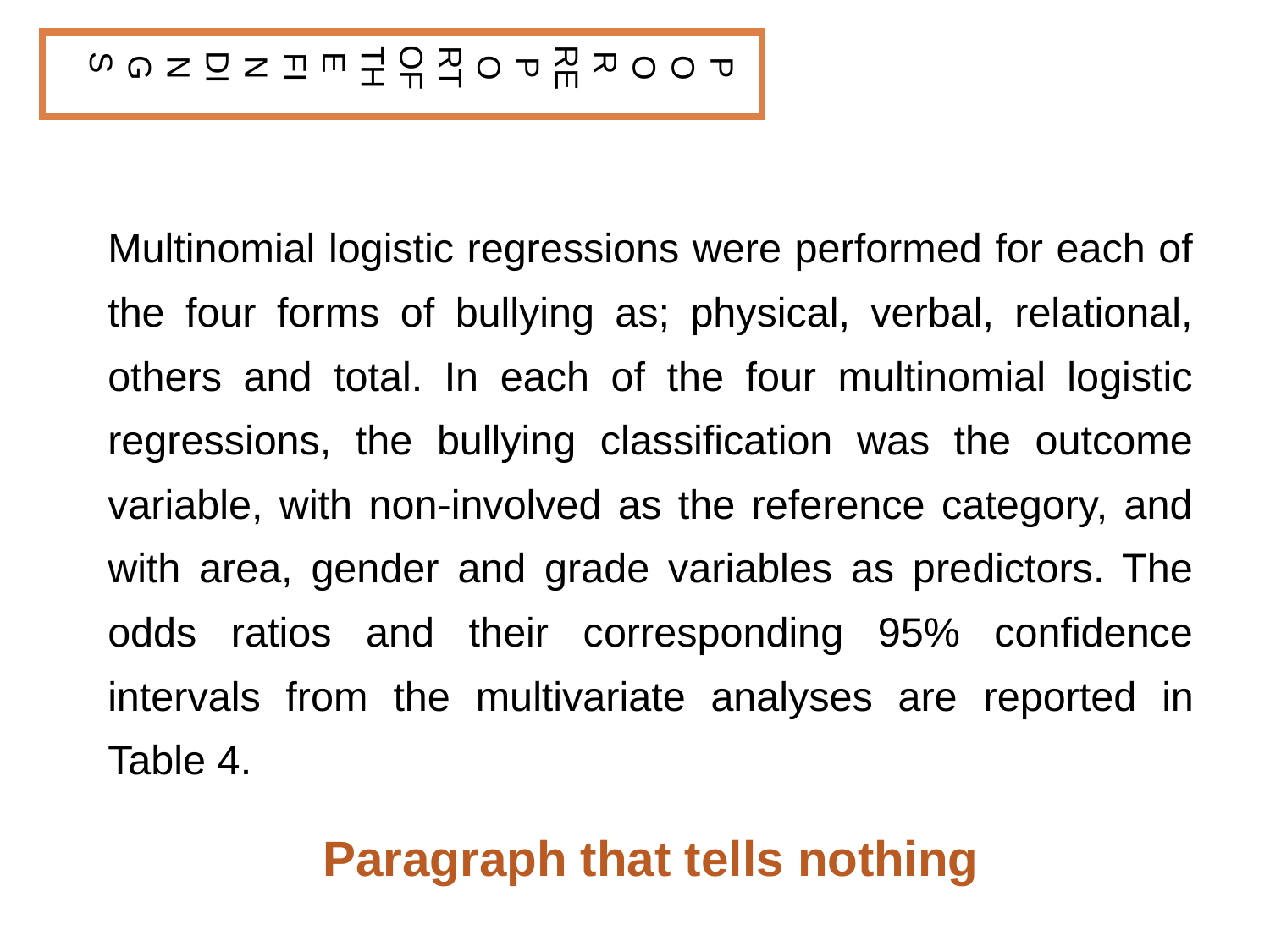

POOR  REPORT OF THE  FINDINGS
Multinomial logistic regressions were performed for each of the four forms of bullying as; physical, verbal, relational, others and total. In each of the four multinomial logistic regressions, the bullying classification was the outcome variable, with non-involved as the reference category, and with area, gender and grade variables as predictors. The odds ratios and their corresponding 95% confidence intervals from the multivariate analyses are reported in Table 4.

Paragraph that tells nothing